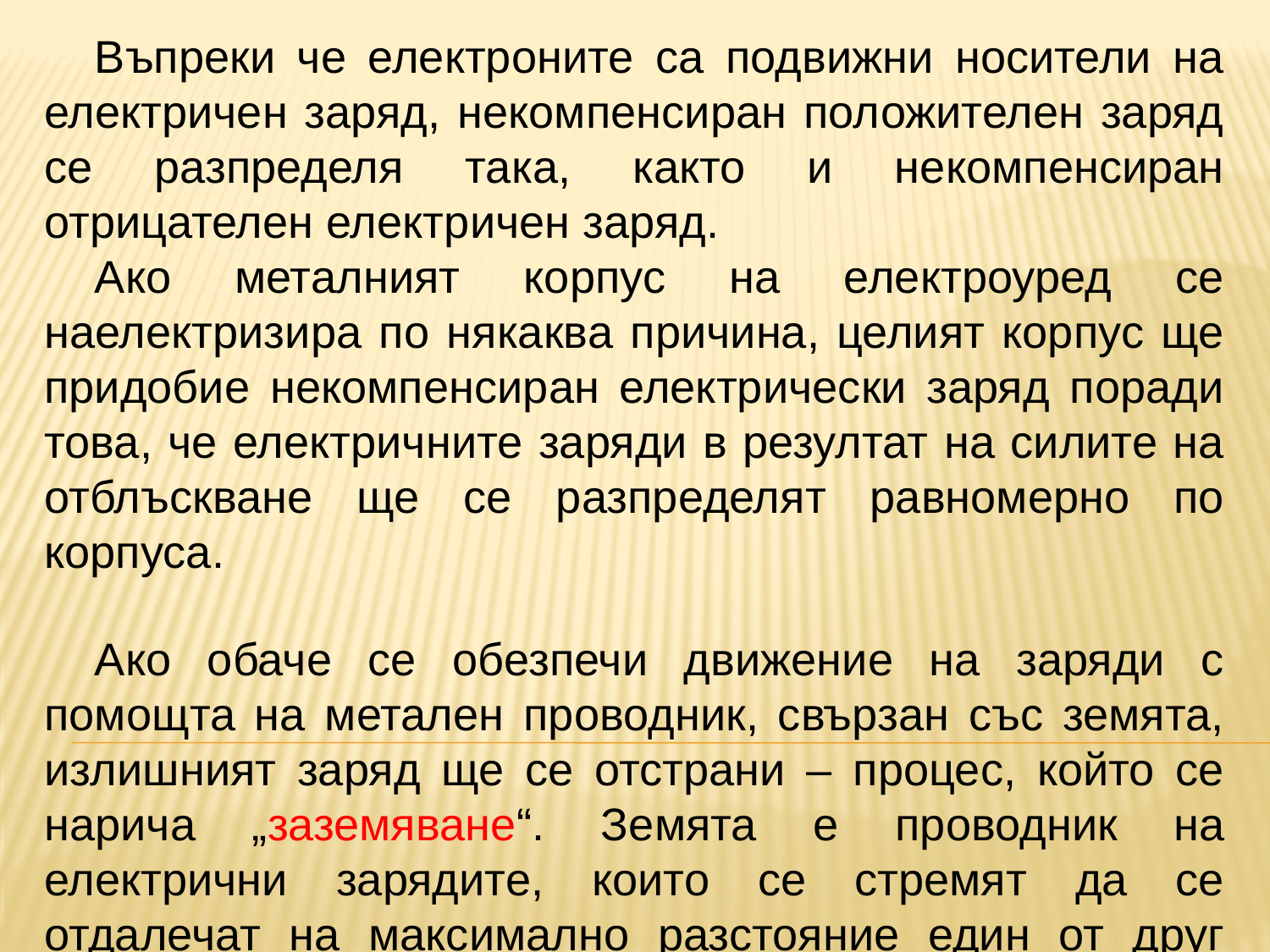

Въпреки че електроните са подвижни носители на електричен заряд, некомпенсиран положителен заряд се разпределя така, както и некомпенсиран отрицателен електричен заряд.
Ако металният корпус на електроуред се наелектризира по някаква причина, целият корпус ще придобие некомпенсиран електрически заряд поради това, че електричните заряди в резултат на силите на отблъскване ще се разпределят равномерно по корпуса.
Ако обаче се обезпечи движение на заряди с помощта на метален проводник, свързан със земята, излишният заряд ще се отстрани – процес, който се нарича „заземяване“. Земята е проводник на електрични зарядите, които се стремят да се отдалечат на максимално разстояние един от друг върху повърхността на земята.